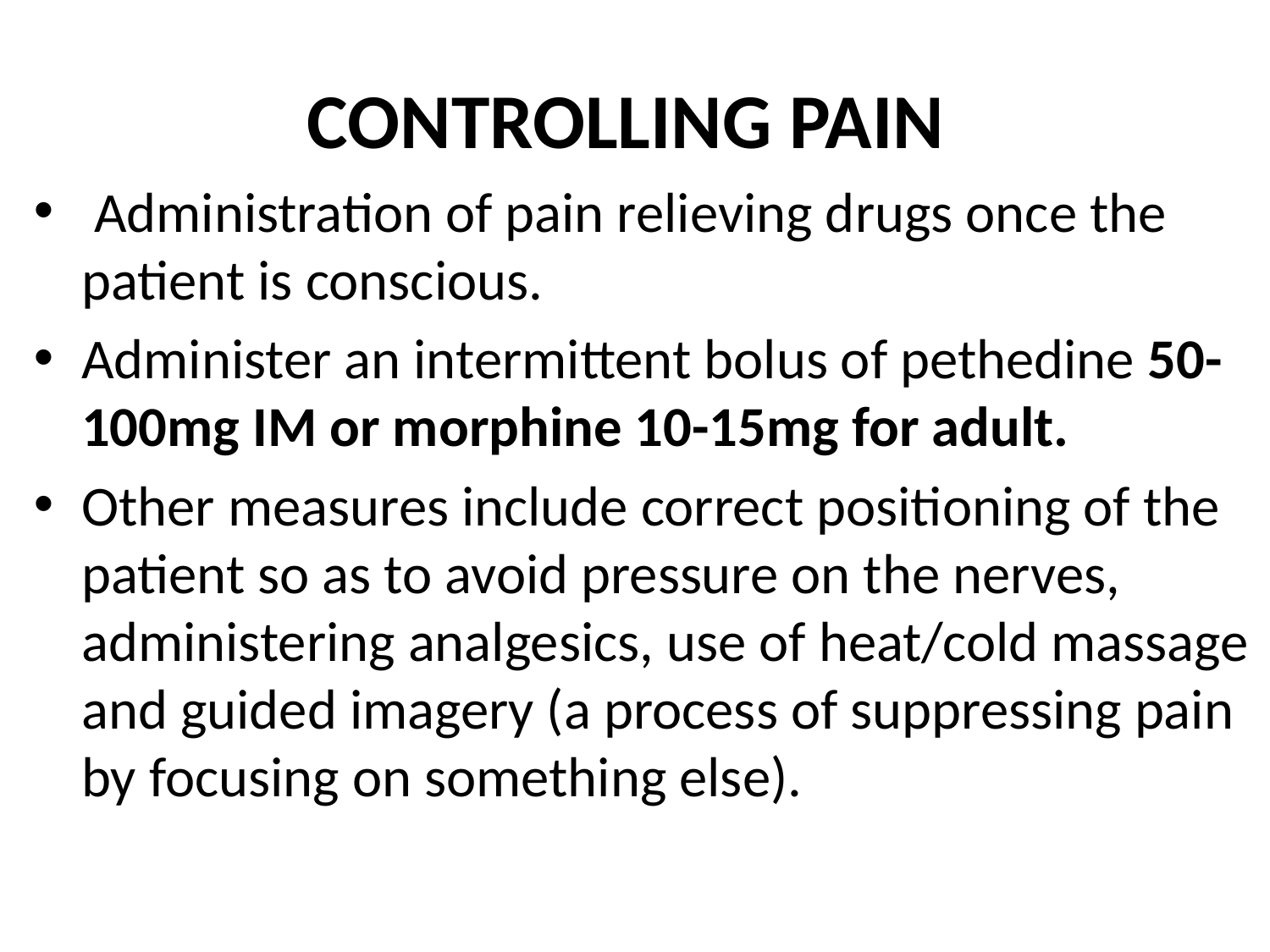

# CONTROLLING PAIN
 Administration of pain relieving drugs once the patient is conscious.
Administer an intermittent bolus of pethedine 50-100mg IM or morphine 10-15mg for adult.
Other measures include correct positioning of the patient so as to avoid pressure on the nerves, administering analgesics, use of heat/cold massage and guided imagery (a process of suppressing pain by focusing on something else).